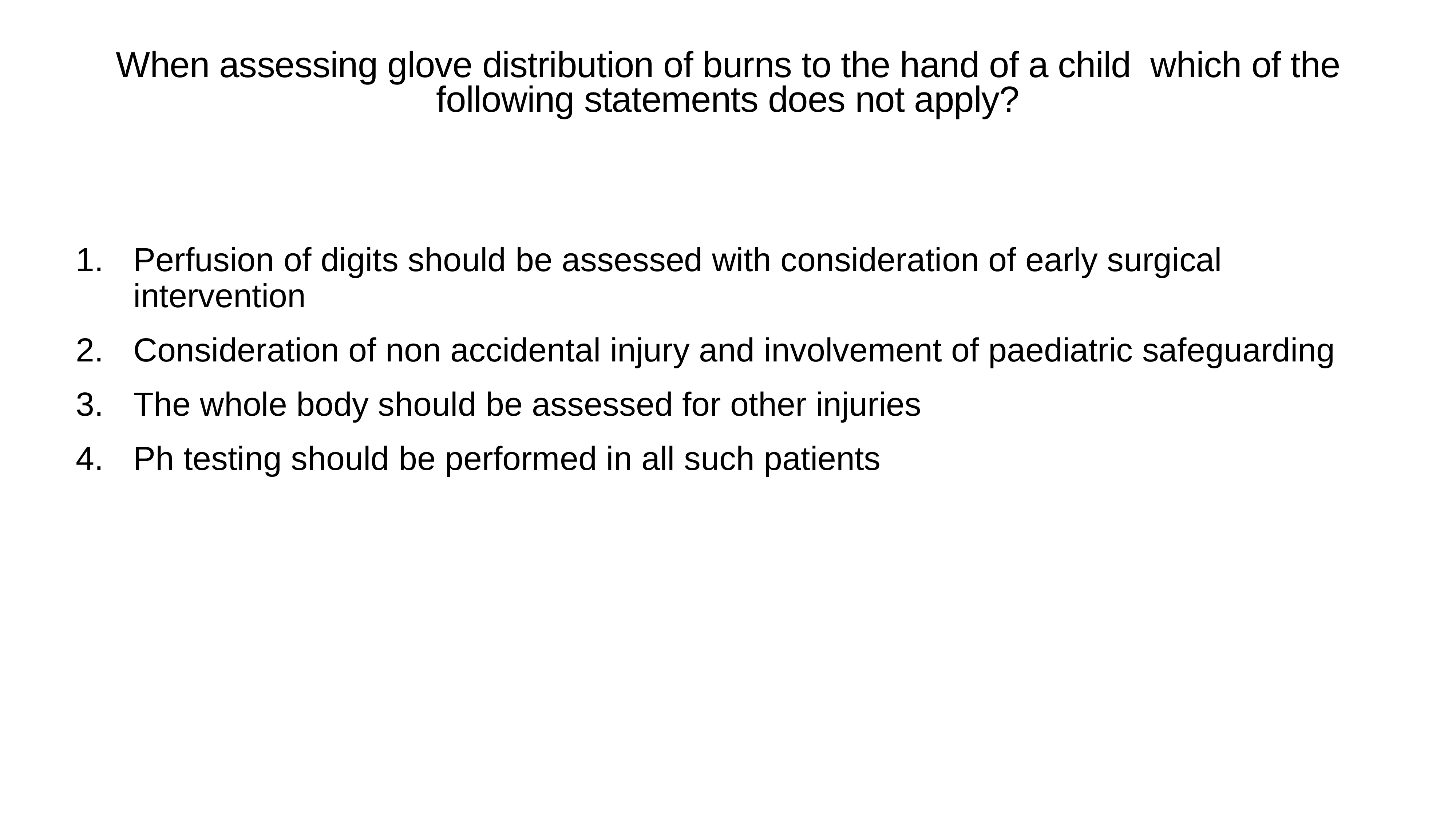

# When assessing glove distribution of burns to the hand of a child  which of the following statements does not apply?
Perfusion of digits should be assessed with consideration of early surgical intervention
Consideration of non accidental injury and involvement of paediatric safeguarding
The whole body should be assessed for other injuries
Ph testing should be performed in all such patients